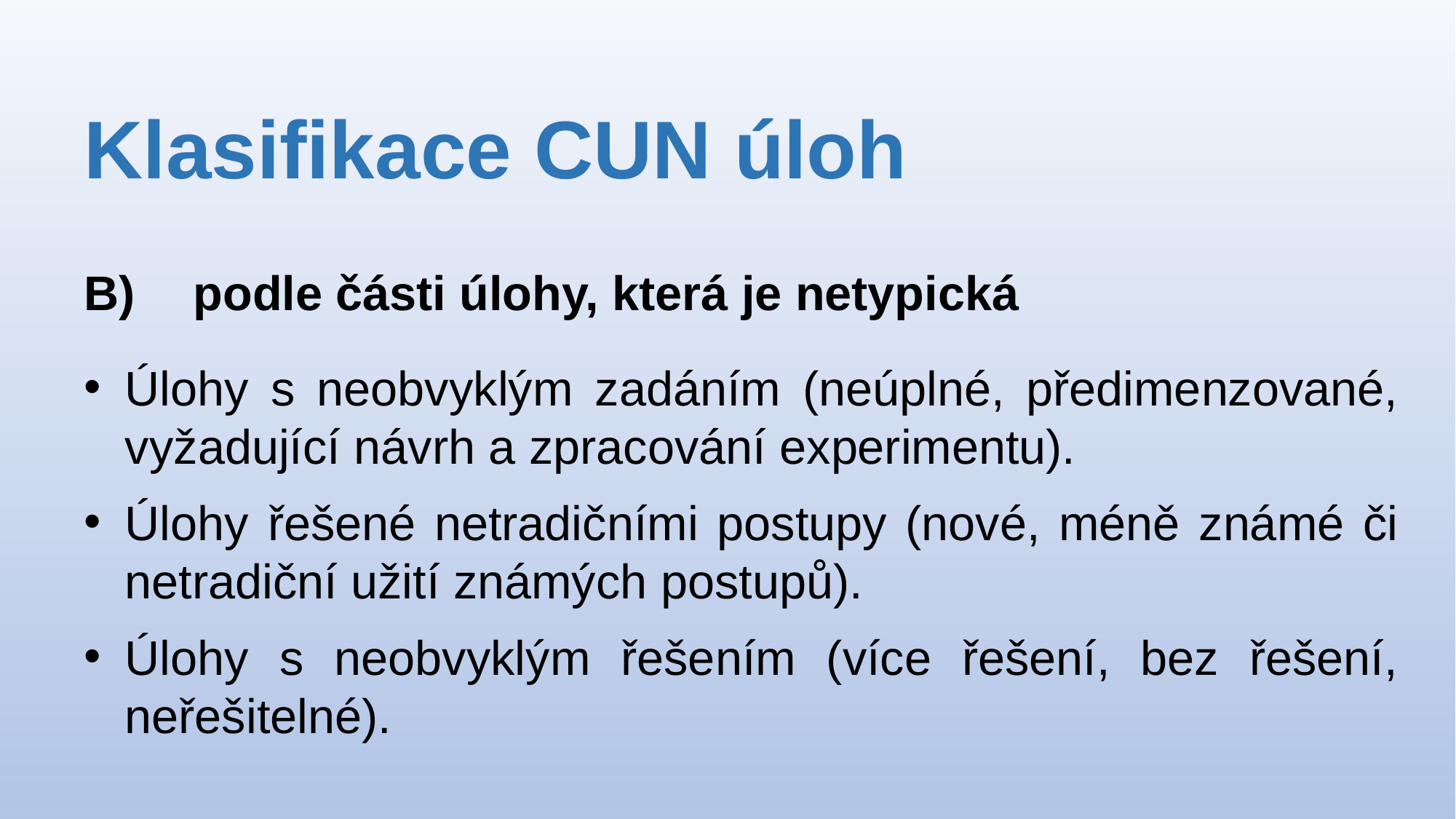

# Klasifikace CUN úloh
B)	podle části úlohy, která je netypická
Úlohy s neobvyklým zadáním (neúplné, předimenzované, vyžadující návrh a zpracování experimentu).
Úlohy řešené netradičními postupy (nové, méně známé či netradiční užití známých postupů).
Úlohy s neobvyklým řešením (více řešení, bez řešení, neřešitelné).